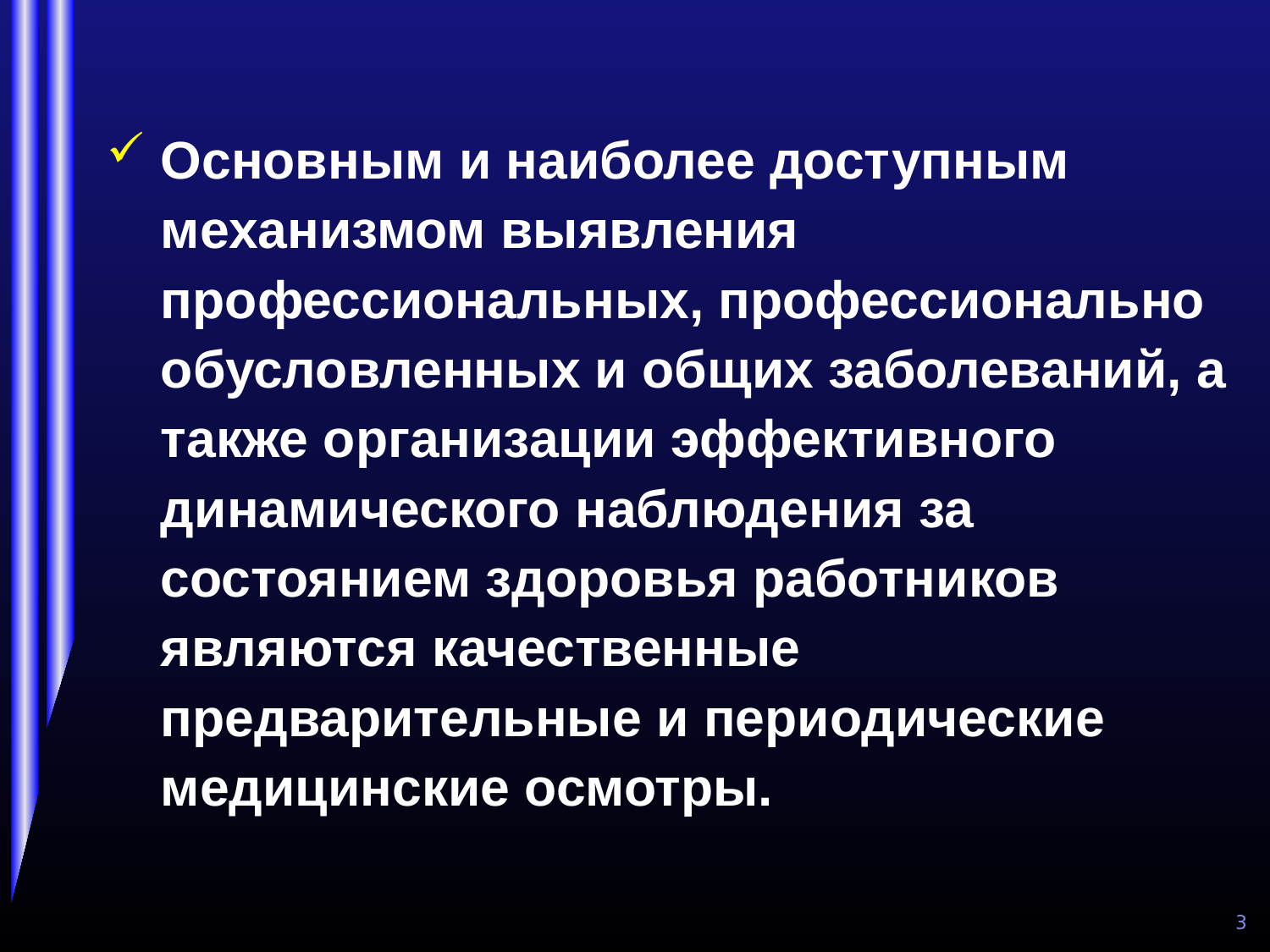

Основным и наиболее доступным механизмом выявления профессиональных, профессионально обусловленных и общих заболеваний, а также организации эффективного динамического наблюдения за состоянием здоровья работников являются качественные предварительные и периодические медицинские осмотры.

3